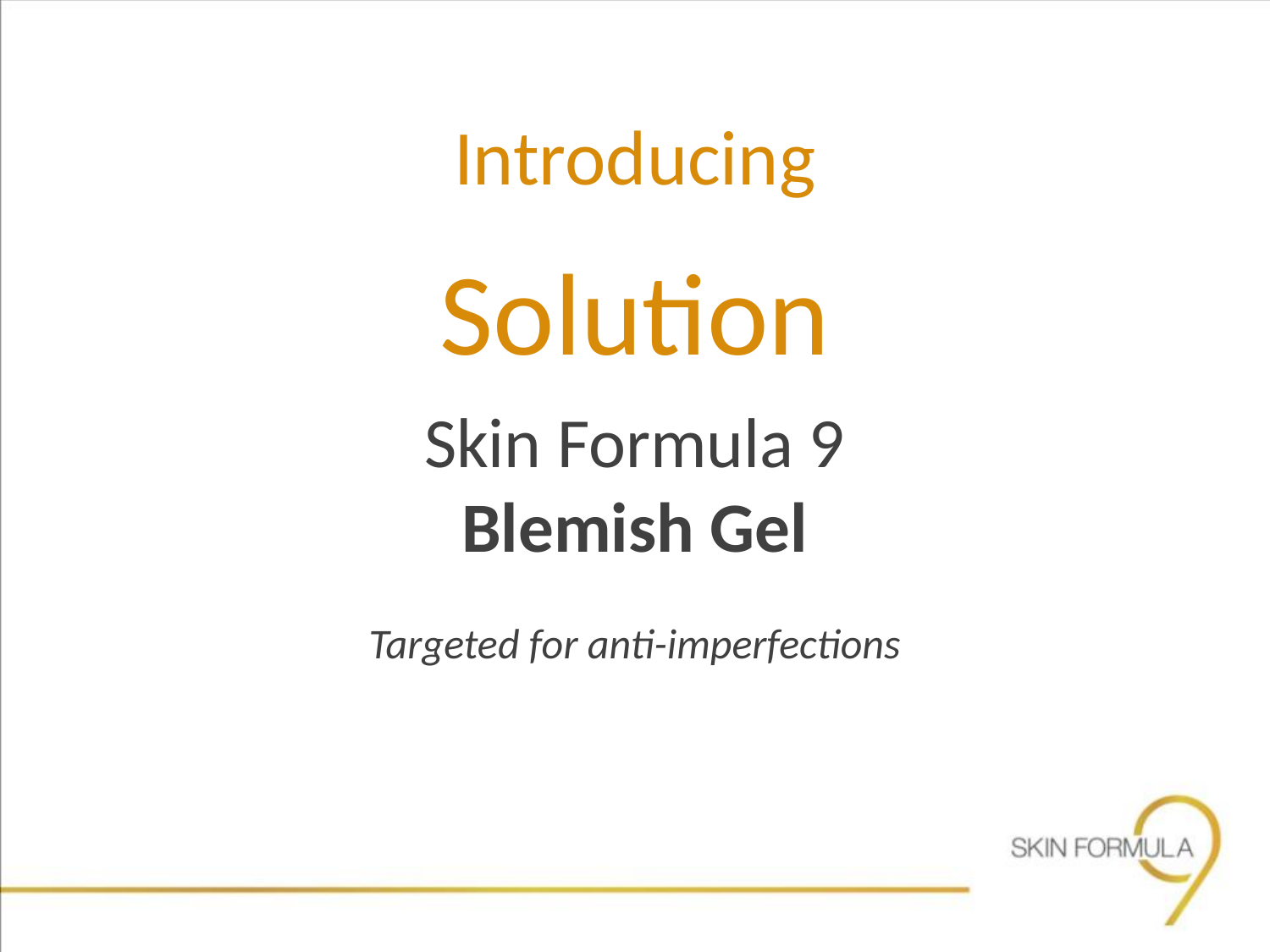

Introducing
Solution
Skin Formula 9
Blemish Gel

Targeted for anti-imperfections